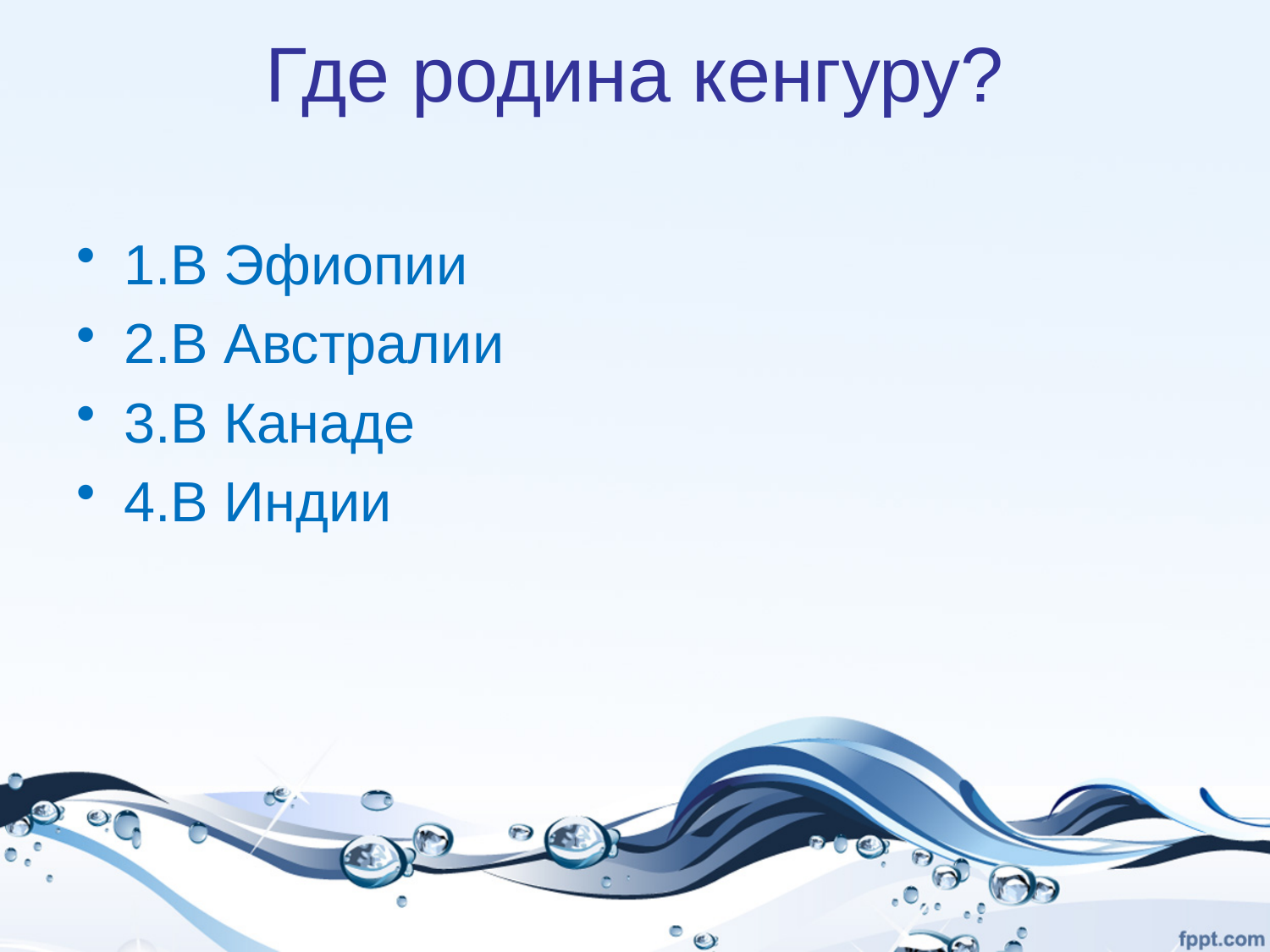

# Где родина кенгуру?
1.В Эфиопии
2.В Австралии
3.В Канаде
4.В Индии